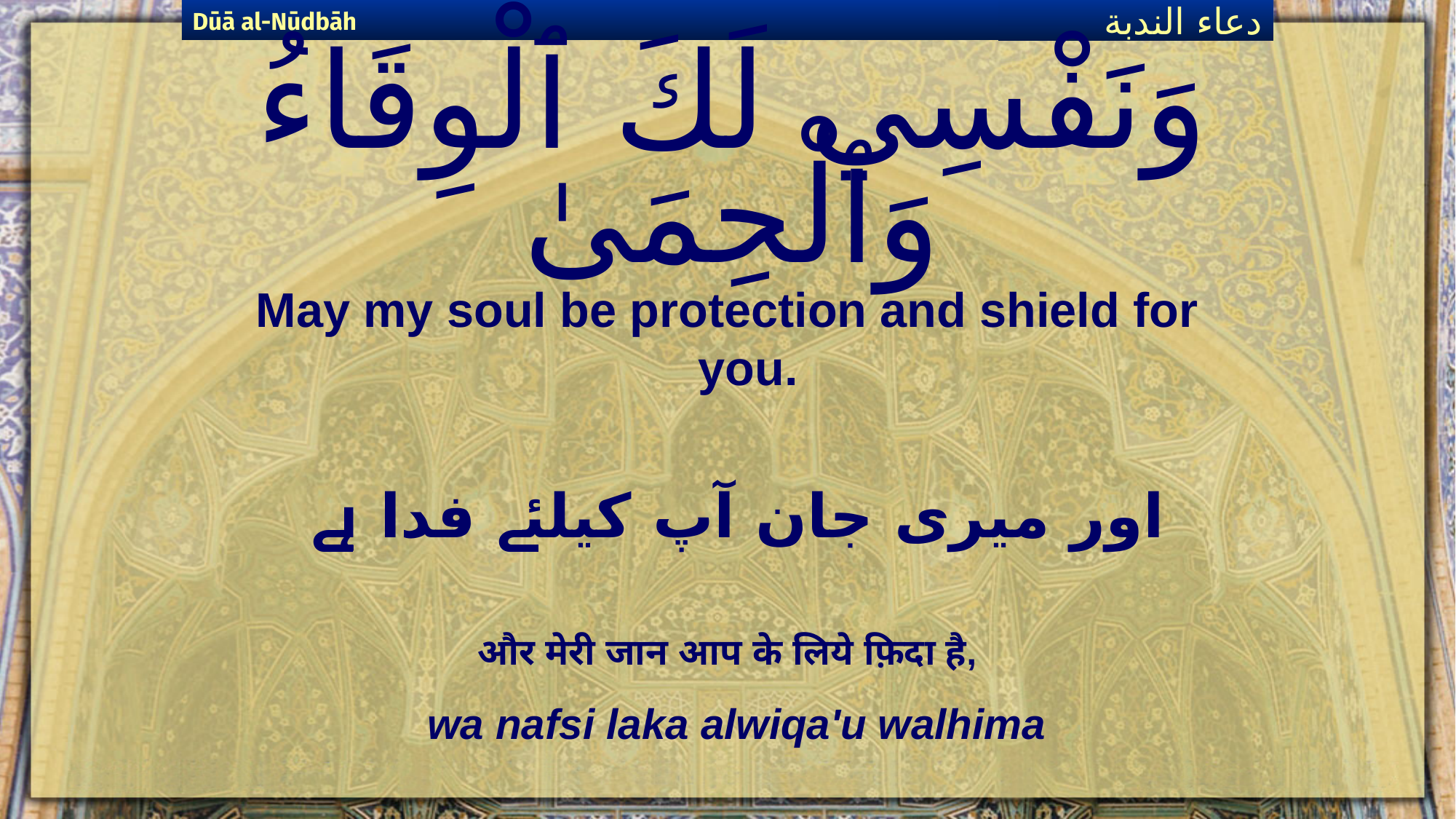

Dūā al-Nūdbāh
دعاء الندبة
# وَنَفْسِي لَكَ ٱلْوِقَاءُ وَٱلْحِمَىٰ
May my soul be protection and shield for you.
اور میری جان آپ کیلئے فدا ہے
और मेरी जान आप के लिये फ़िदा है,
wa nafsi laka alwiqa'u walhima